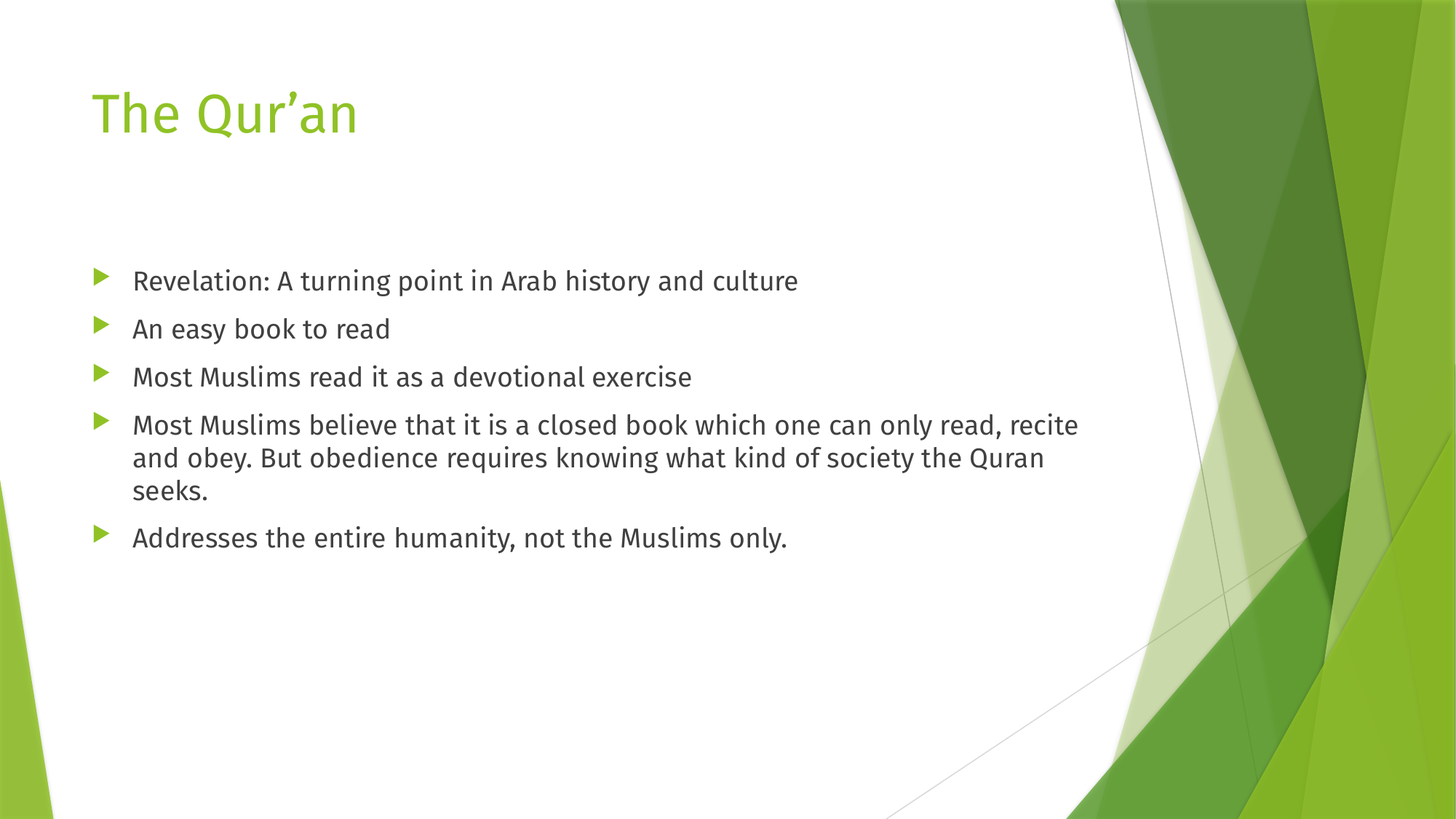

# The Qur’an
Revelation: A turning point in Arab history and culture
An easy book to read
Most Muslims read it as a devotional exercise
Most Muslims believe that it is a closed book which one can only read, recite and obey. But obedience requires knowing what kind of society the Quran seeks.
Addresses the entire humanity, not the Muslims only.